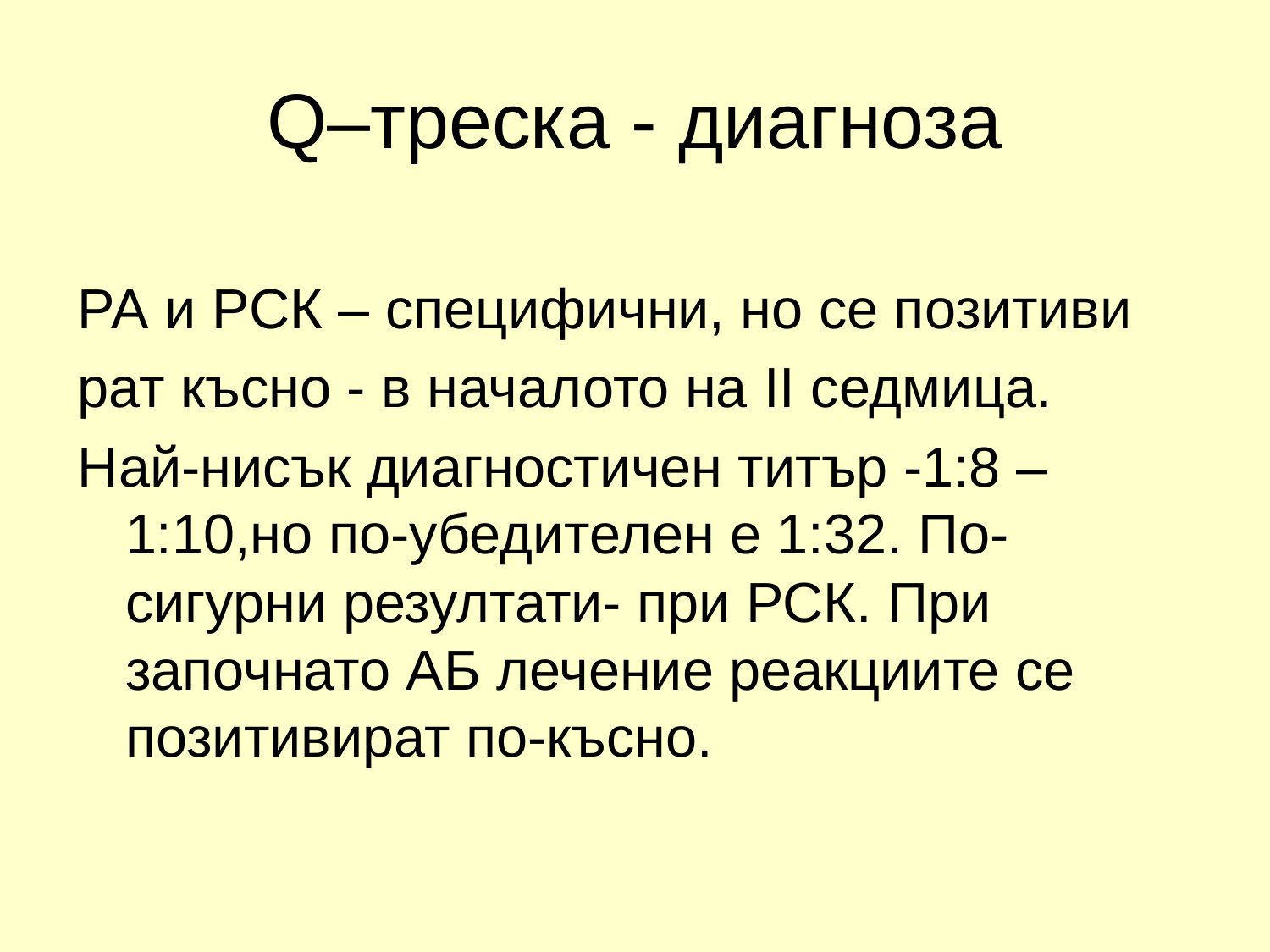

# Q–треска - диагноза
РА и РСК – специфични, но се позитиви
рат късно - в началото на II седмица.
Най-нисък диагностичен титър -1:8 – 1:10,но по-убедителен е 1:32. По-сигурни резултати- при РСК. При започнато АБ лечение реакциите се позитивират по-късно.